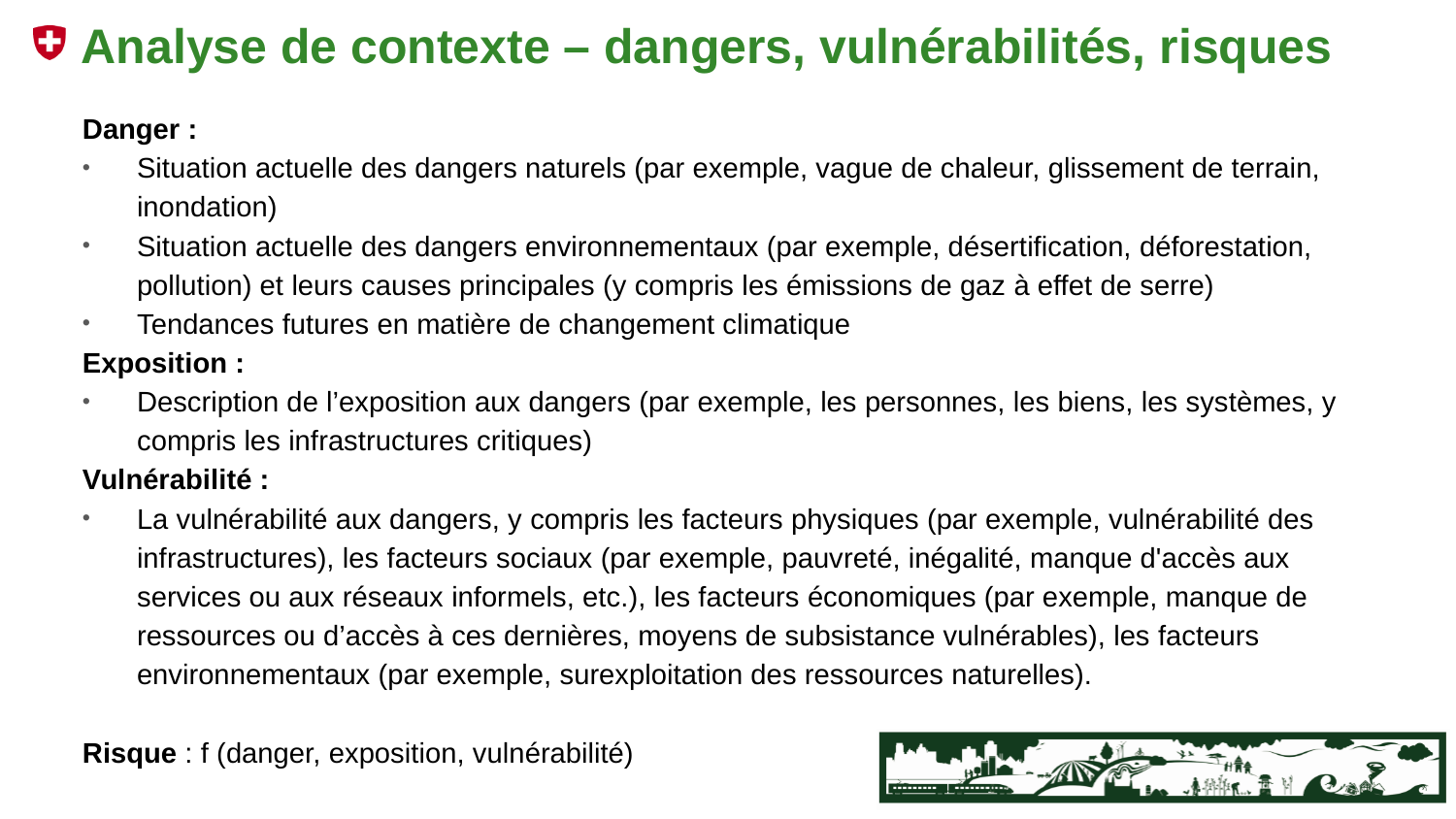

# Analyse de contexte – dangers, vulnérabilités, risques
Danger :
Situation actuelle des dangers naturels (par exemple, vague de chaleur, glissement de terrain, inondation)
Situation actuelle des dangers environnementaux (par exemple, désertification, déforestation, pollution) et leurs causes principales (y compris les émissions de gaz à effet de serre)
Tendances futures en matière de changement climatique
Exposition :
Description de l’exposition aux dangers (par exemple, les personnes, les biens, les systèmes, y compris les infrastructures critiques)
Vulnérabilité :
La vulnérabilité aux dangers, y compris les facteurs physiques (par exemple, vulnérabilité des infrastructures), les facteurs sociaux (par exemple, pauvreté, inégalité, manque d'accès aux services ou aux réseaux informels, etc.), les facteurs économiques (par exemple, manque de ressources ou d’accès à ces dernières, moyens de subsistance vulnérables), les facteurs environnementaux (par exemple, surexploitation des ressources naturelles).

Risque : f (danger, exposition, vulnérabilité)